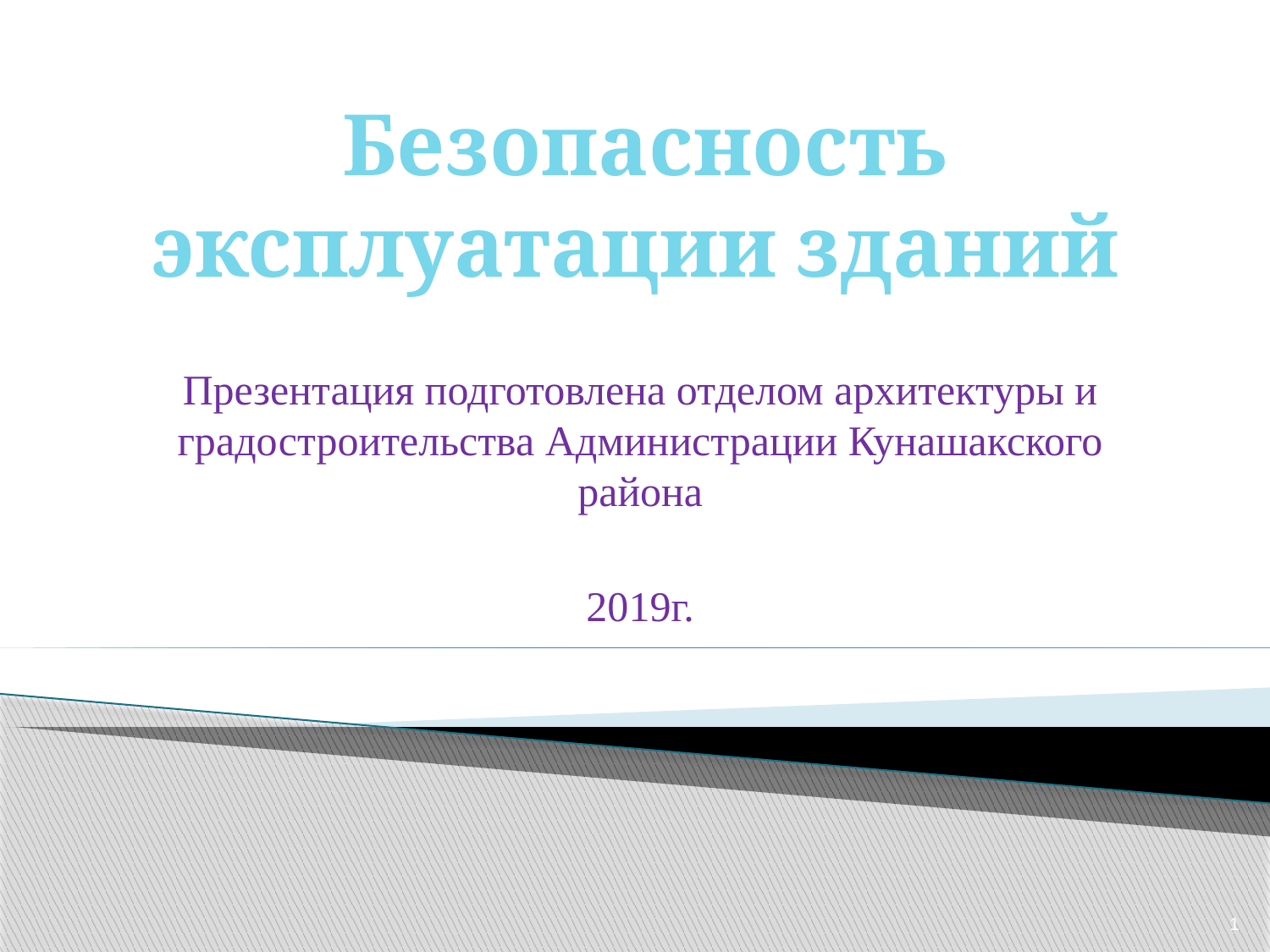

# Безопасность эксплуатации зданий
Презентация подготовлена отделом архитектуры и градостроительства Администрации Кунашакского района

2019г.

1